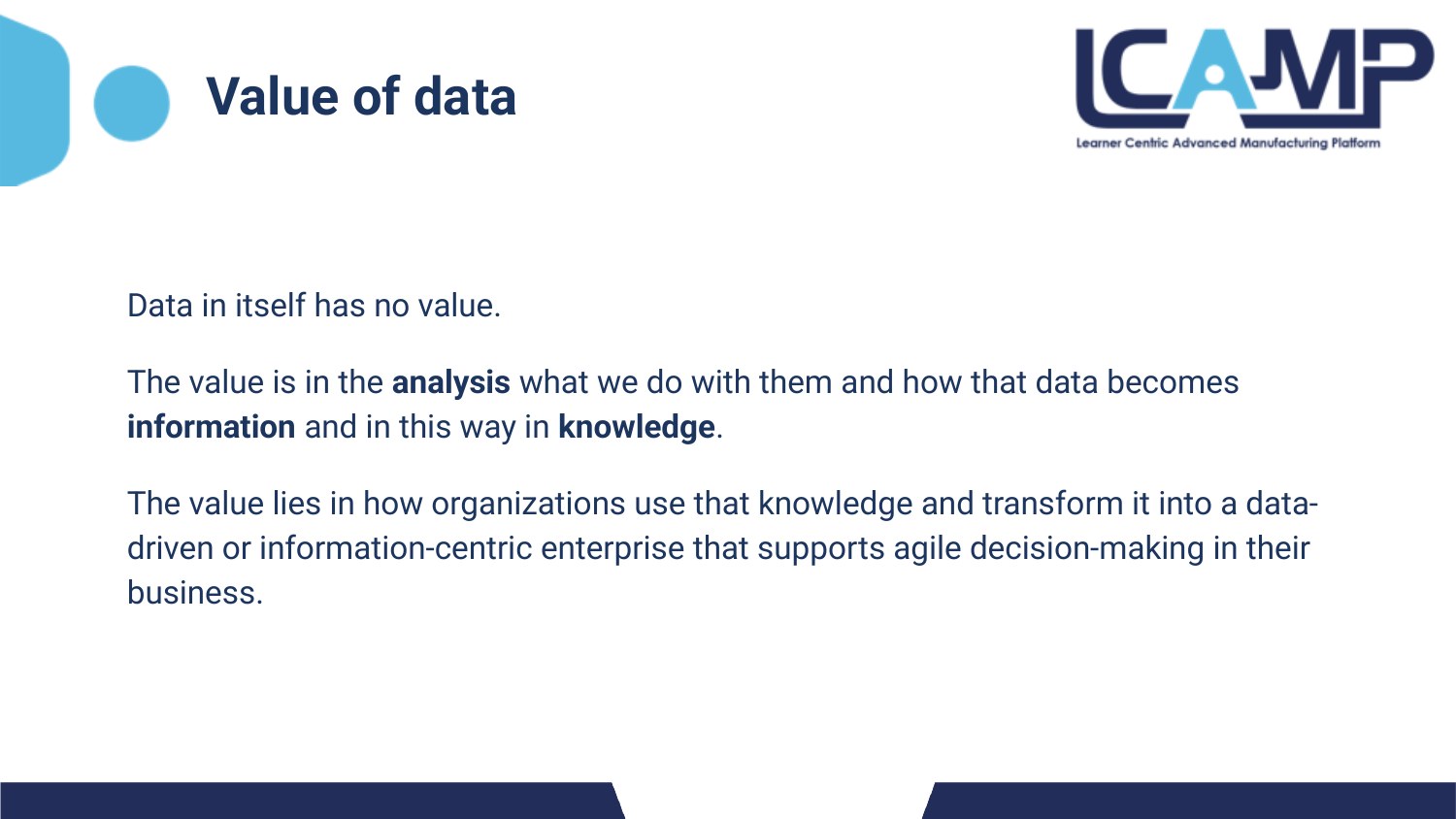

# Value of data
Data in itself has no value.
The value is in the analysis what we do with them and how that data becomes information and in this way in knowledge.
The value lies in how organizations use that knowledge and transform it into a data-driven or information-centric enterprise that supports agile decision-making in their business.